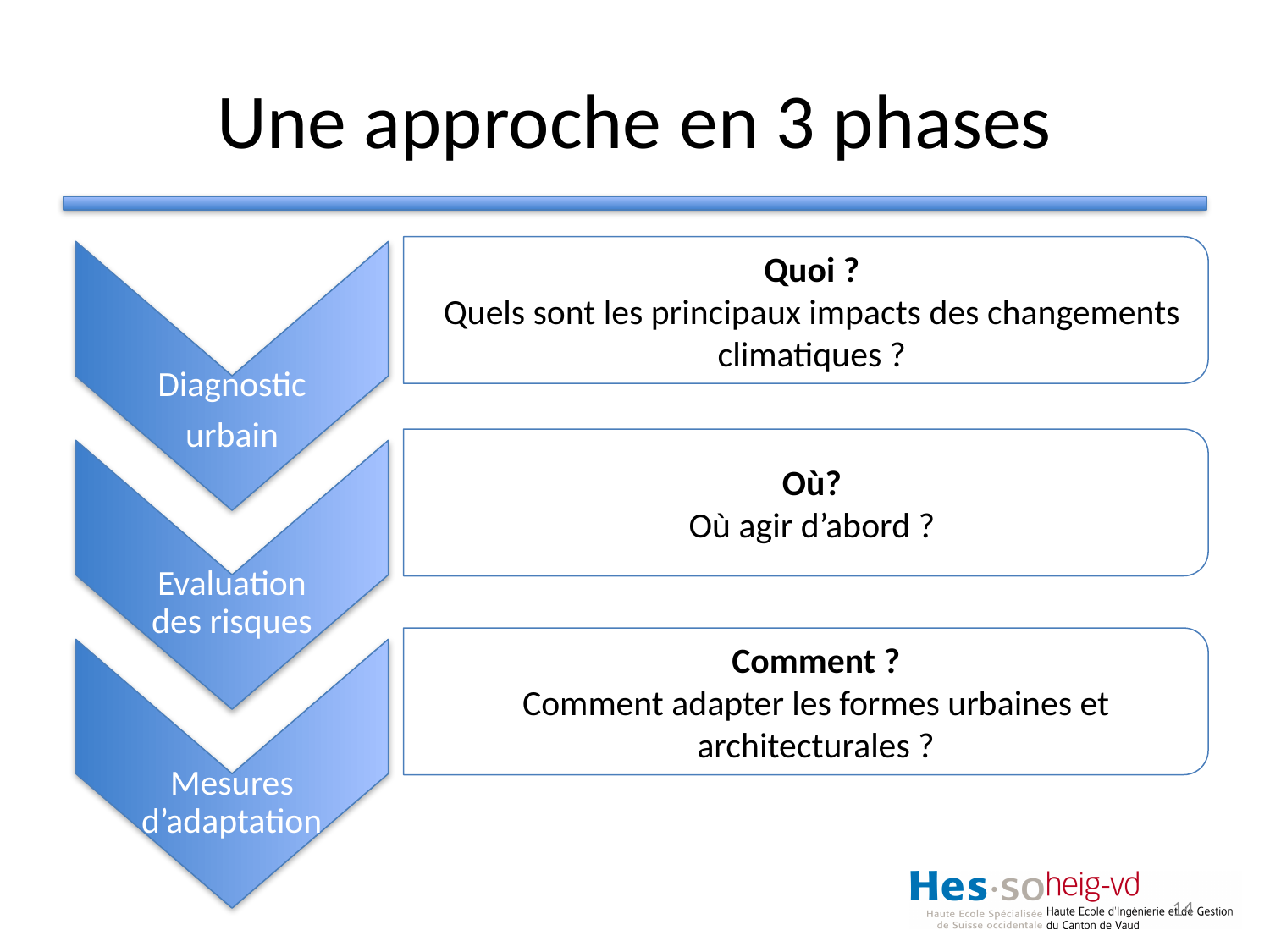

# Une approche en 3 phases

Quoi ?
Quels sont les principaux impacts des changements climatiques ?

Diagnostic
urbain

Où?
Où agir d’abord ?

Evaluation
des risques

Comment ?
Comment adapter les formes urbaines et architecturales ?

Mesures d’adaptation
14